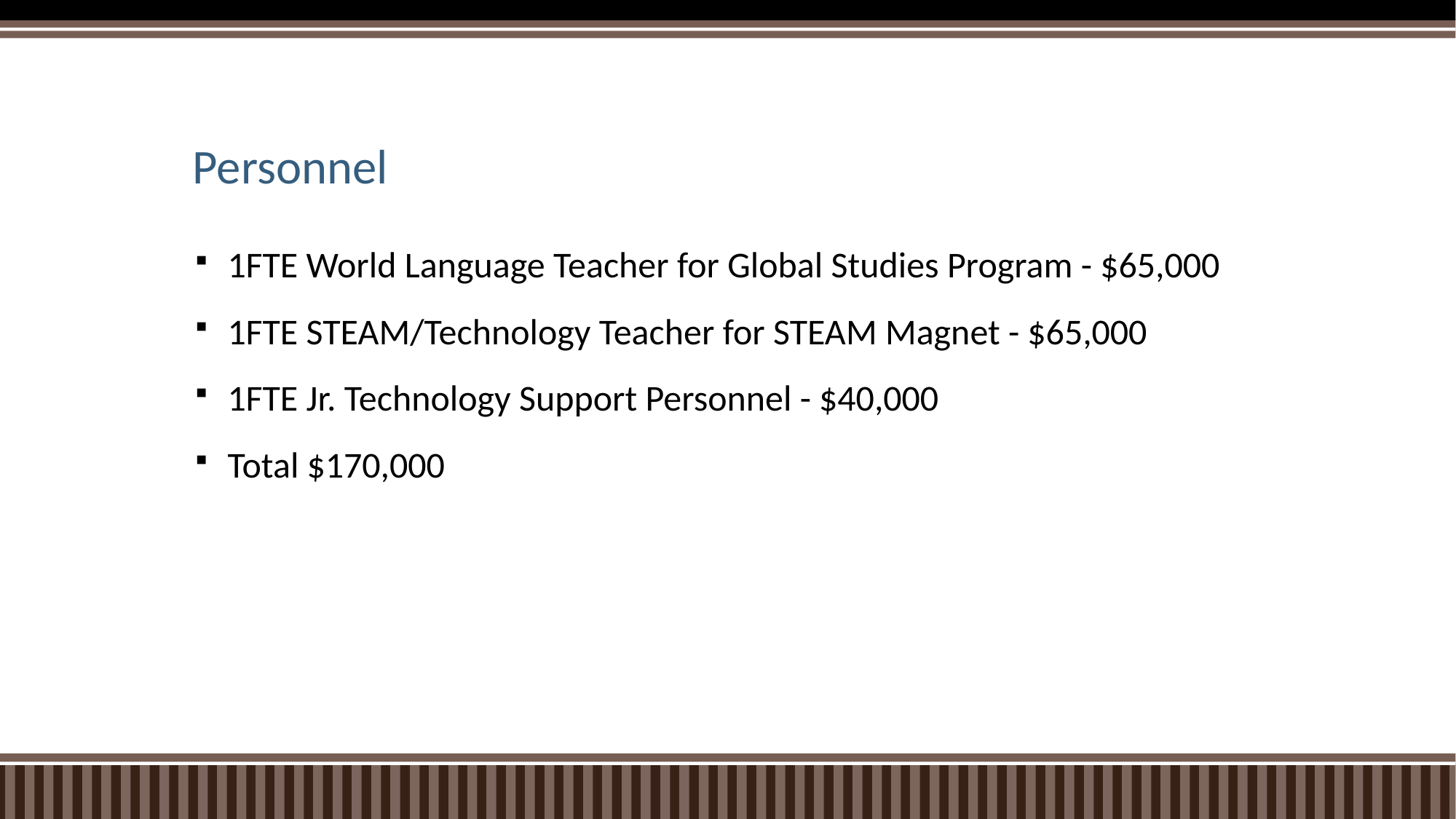

# Personnel
1FTE World Language Teacher for Global Studies Program - $65,000
1FTE STEAM/Technology Teacher for STEAM Magnet - $65,000
1FTE Jr. Technology Support Personnel - $40,000
Total $170,000